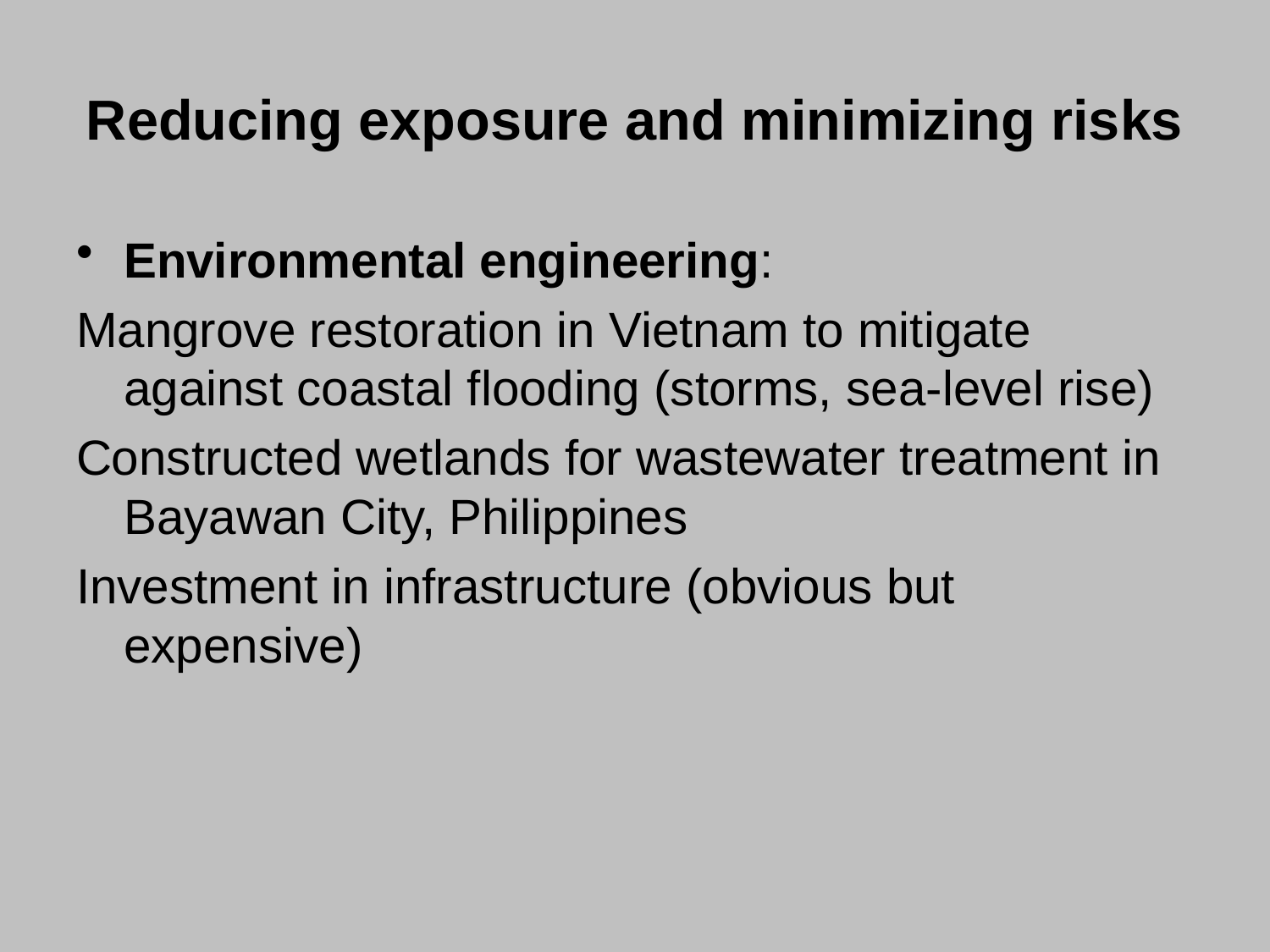

# Reducing exposure and minimizing risks
Environmental engineering:
Mangrove restoration in Vietnam to mitigate against coastal flooding (storms, sea-level rise)
Constructed wetlands for wastewater treatment in Bayawan City, Philippines
Investment in infrastructure (obvious but expensive)